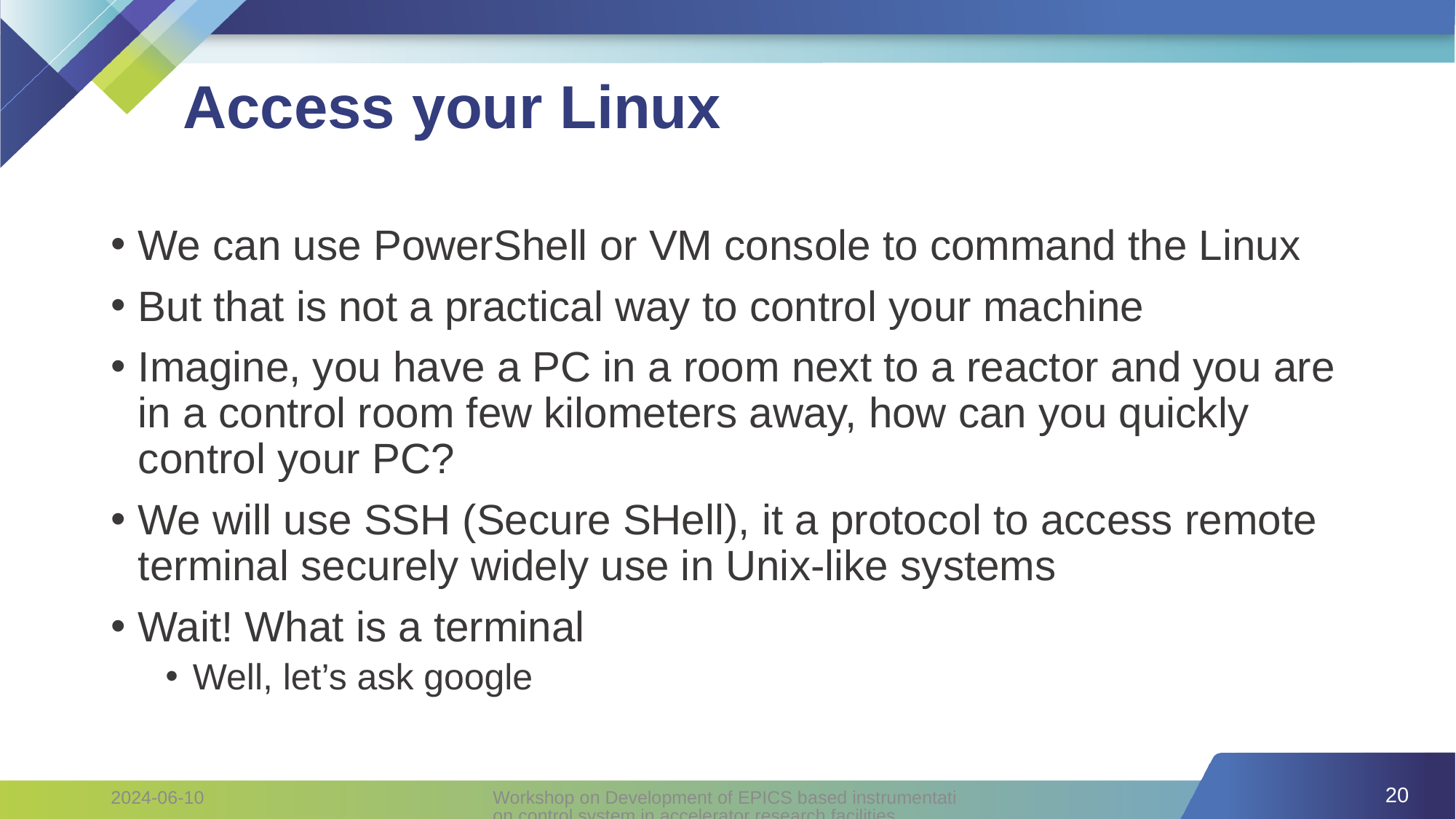

# Access your Linux
We can use PowerShell or VM console to command the Linux
But that is not a practical way to control your machine
Imagine, you have a PC in a room next to a reactor and you are in a control room few kilometers away, how can you quickly control your PC?
We will use SSH (Secure SHell), it a protocol to access remote terminal securely widely use in Unix-like systems
Wait! What is a terminal
Well, let’s ask google
20
Workshop on Development of EPICS based instrumentation control system in accelerator research facilities
2024-06-10